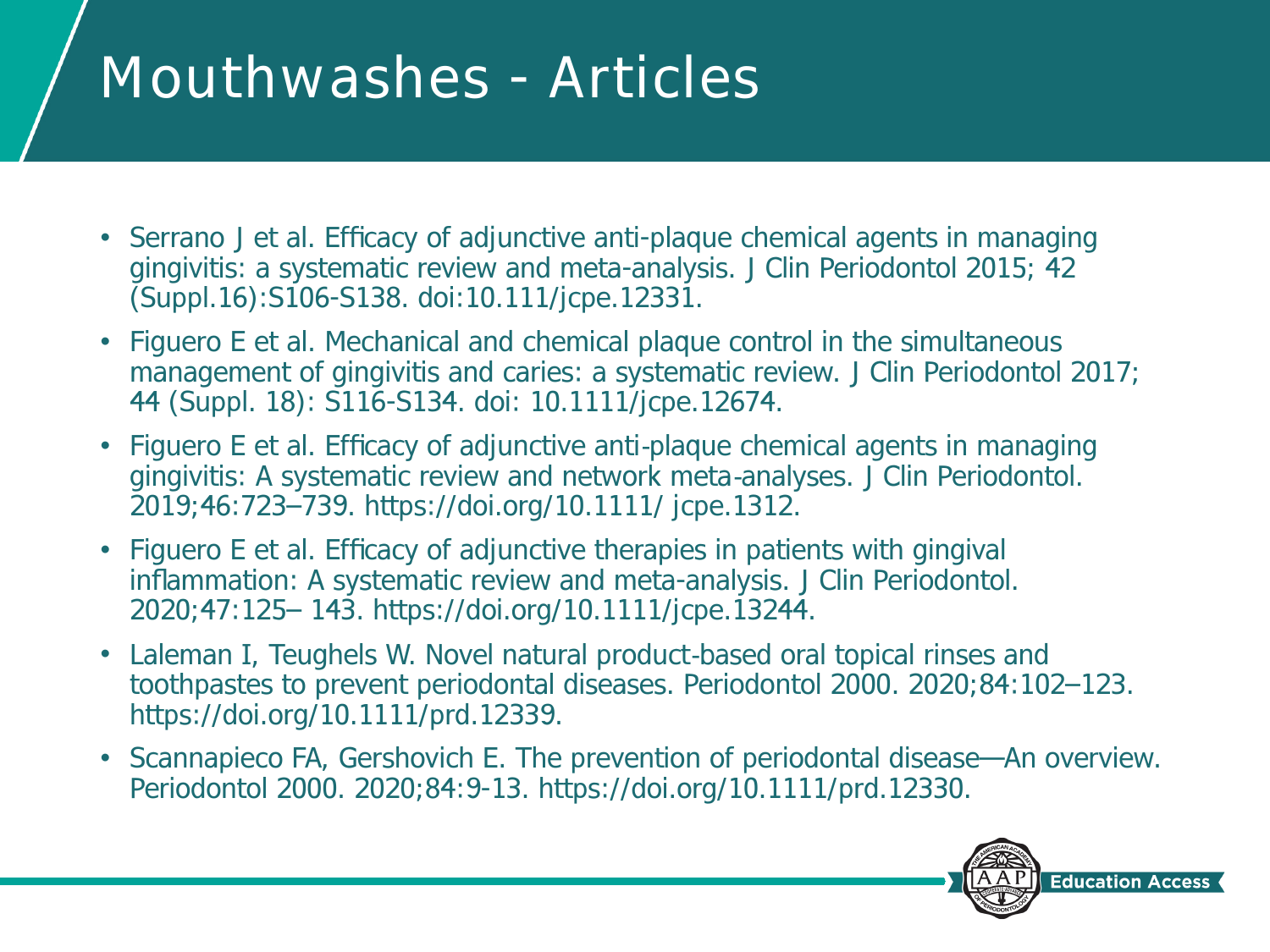

# Mouthwashes - Articles
Serrano J et al. Efficacy of adjunctive anti-plaque chemical agents in managing gingivitis: a systematic review and meta-analysis. J Clin Periodontol 2015; 42 (Suppl.16):S106-S138. doi:10.111/jcpe.12331.
Figuero E et al. Mechanical and chemical plaque control in the simultaneous management of gingivitis and caries: a systematic review. J Clin Periodontol 2017; 44 (Suppl. 18): S116-S134. doi: 10.1111/jcpe.12674.
Figuero E et al. Efficacy of adjunctive anti‐plaque chemical agents in managing gingivitis: A systematic review and network meta‐analyses. J Clin Periodontol. 2019;46:723–739. https://doi.org/10.1111/ jcpe.1312.
Figuero E et al. Efficacy of adjunctive therapies in patients with gingival inflammation: A systematic review and meta-analysis. J Clin Periodontol. 2020;47:125– 143. https://doi.org/10.1111/jcpe.13244.
Laleman I, Teughels W. Novel natural product‐based oral topical rinses and toothpastes to prevent periodontal diseases. Periodontol 2000. 2020;84:102–123. https://doi.org/10.1111/prd.12339.
Scannapieco FA, Gershovich E. The prevention of periodontal disease—An overview. Periodontol 2000. 2020;84:9-13. https://doi.org/10.1111/prd.12330.